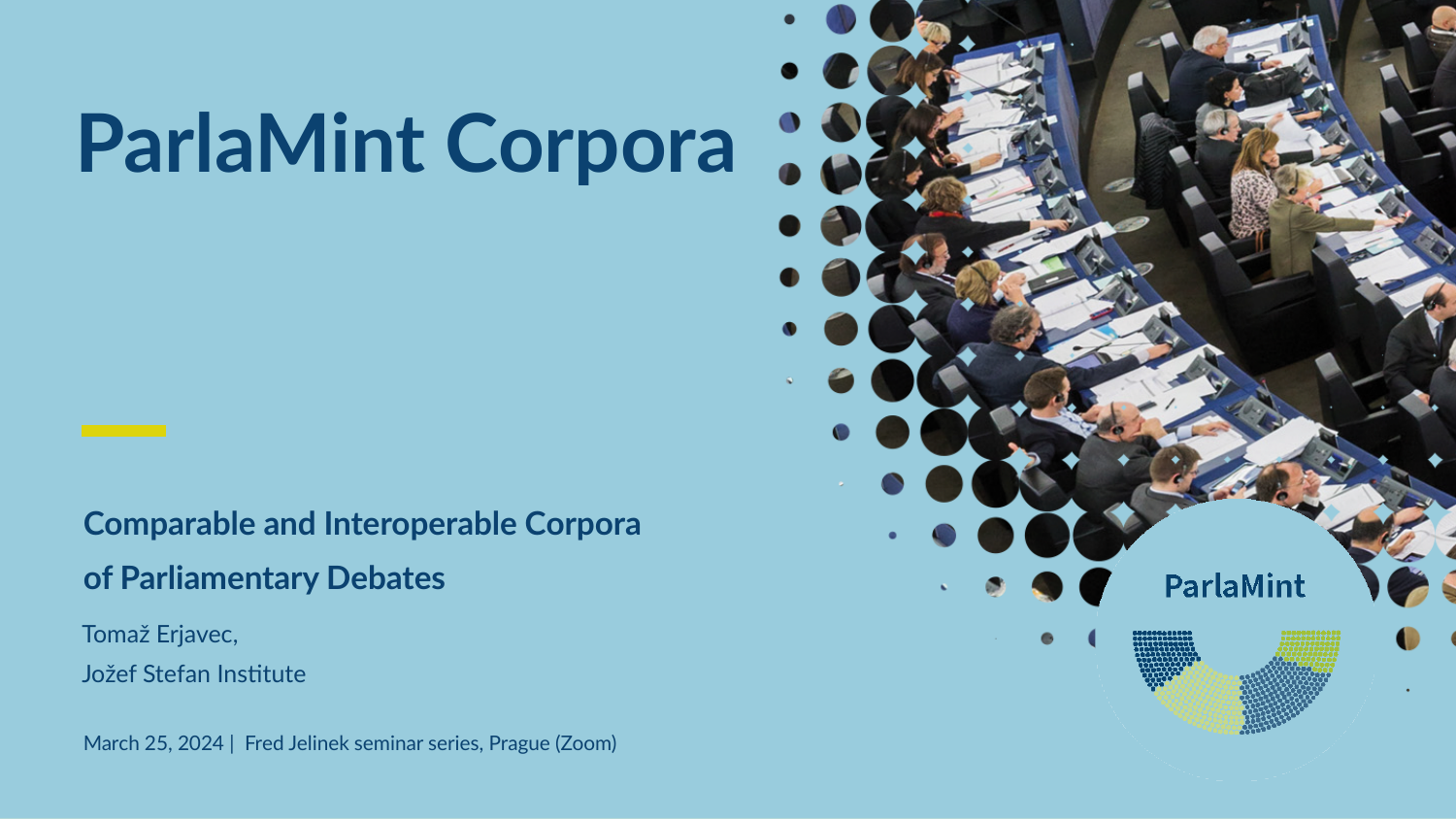

ParlaMint Corpora
Comparable and Interoperable Corpora
of Parliamentary Debates

Tomaž Erjavec,
Jožef Stefan Institute
March 25, 2024 |  Fred Jelinek seminar series, Prague (Zoom)